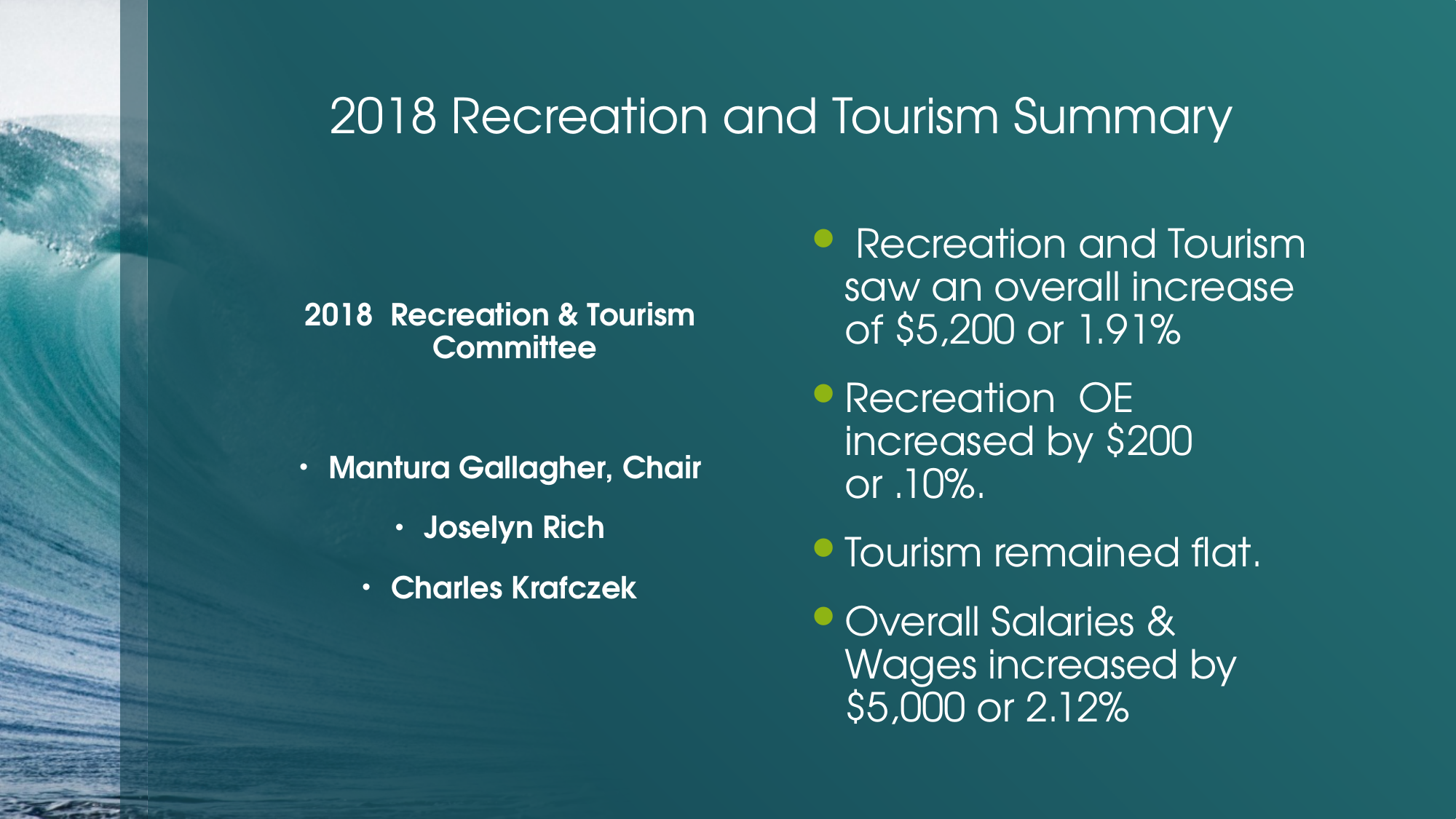

# 2018 Recreation and Tourism Summary
2018  Recreation & Tourism Committee

Mantura Gallagher, Chair
Joselyn Rich
Charles Krafczek

 Recreation and Tourism saw an overall increase of $5,200 or 1.91%
Recreation  OE increased by $200 or .10%.
Tourism remained flat.
Overall Salaries & Wages increased by $5,000 or 2.12%